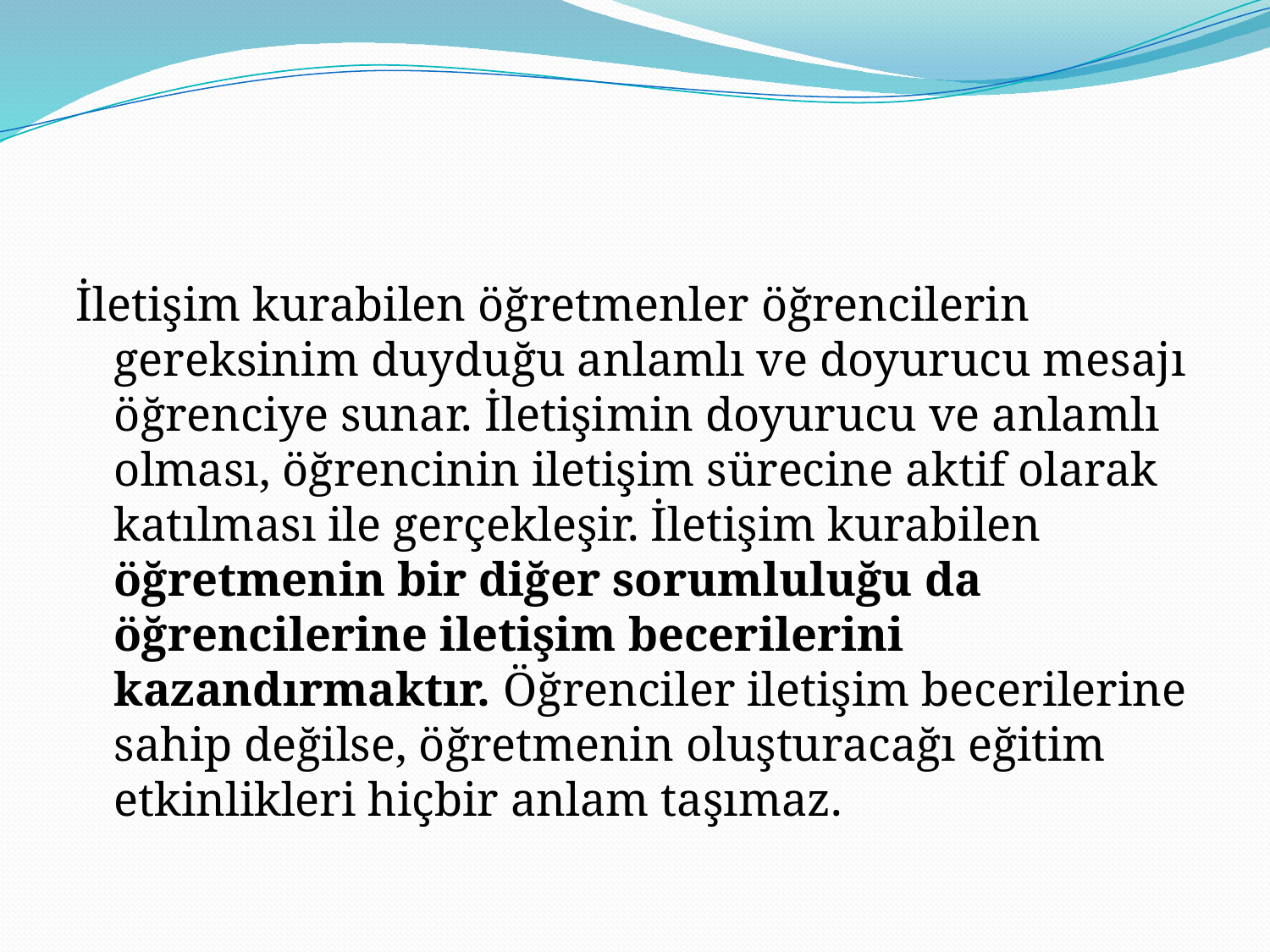

İletişim kurabilen öğretmenler öğrencilerin gereksinim duyduğu anlamlı ve doyurucu mesajı öğrenciye sunar. İletişimin doyurucu ve anlamlı olması, öğrencinin iletişim sürecine aktif olarak katılması ile gerçekleşir. İletişim kurabilen öğretmenin bir diğer sorumluluğu da öğrencilerine iletişim becerilerini kazandırmaktır. Öğrenciler iletişim becerilerine sahip değilse, öğretmenin oluşturacağı eğitim etkinlikleri hiçbir anlam taşımaz.